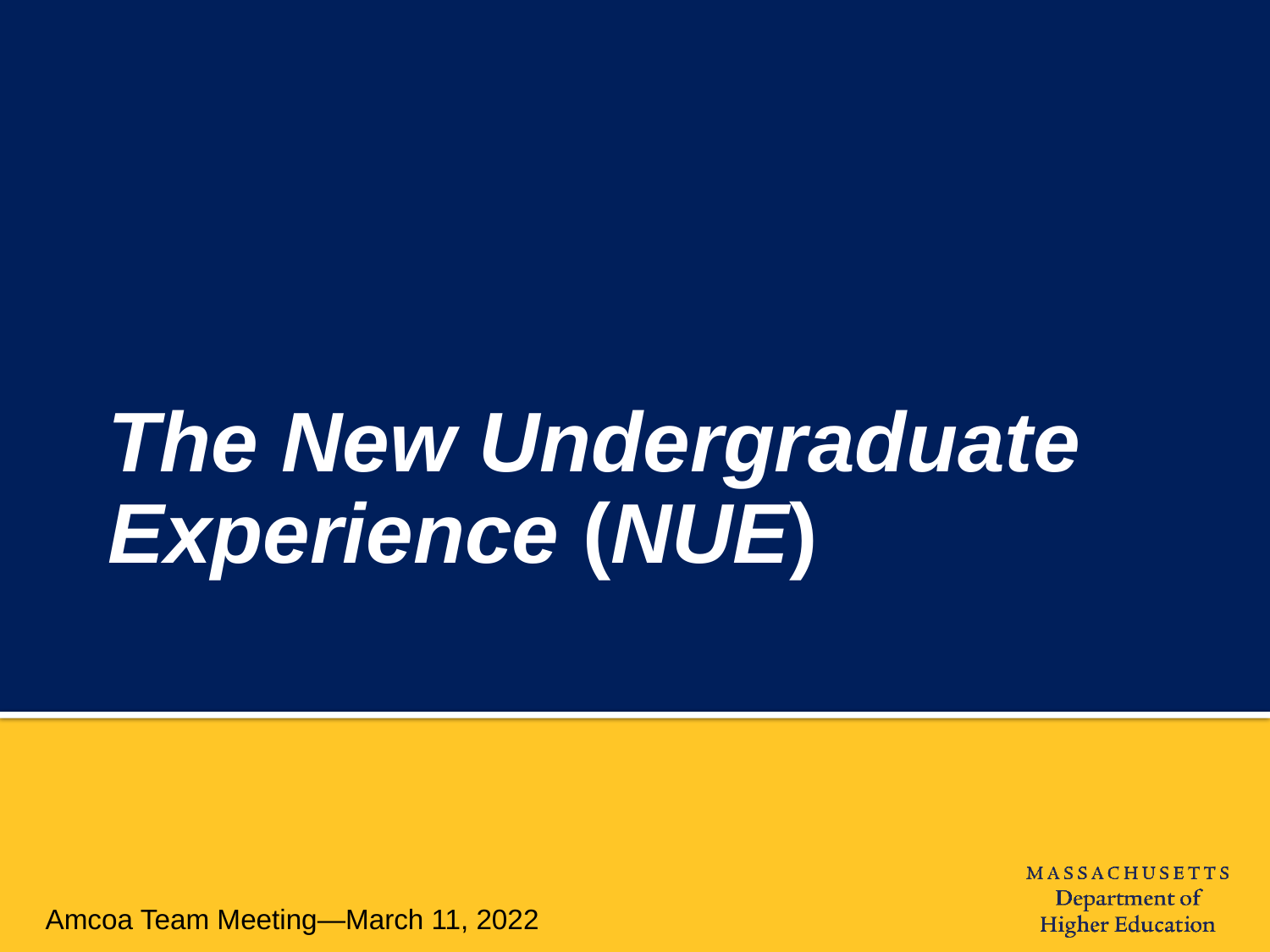

# The New Undergraduate Experience (NUE)
Amcoa Team Meeting—March 11, 2022